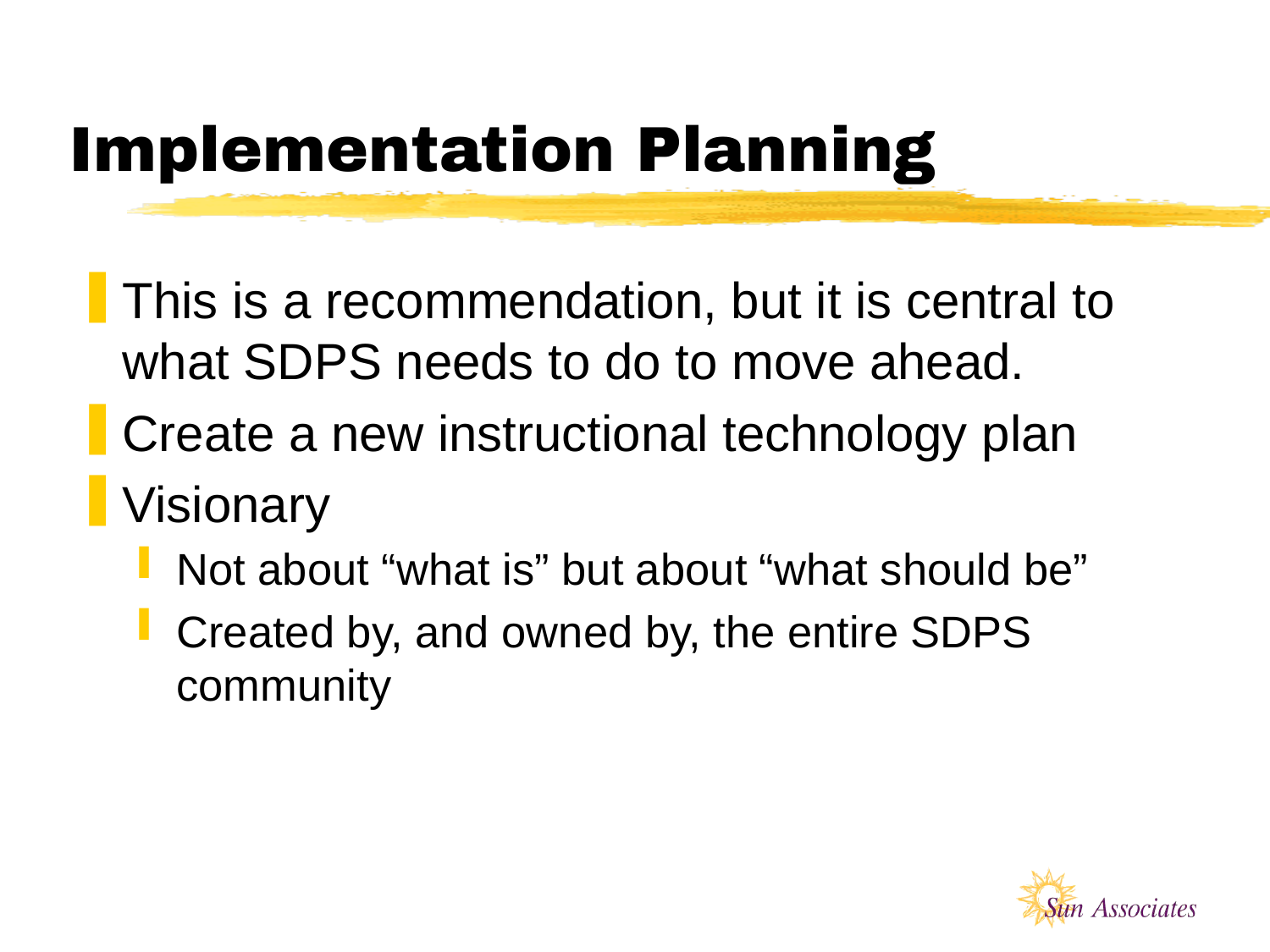

# Implementation Planning
This is a recommendation, but it is central to what SDPS needs to do to move ahead.
Create a new instructional technology plan
Visionary
Not about “what is” but about “what should be”
Created by, and owned by, the entire SDPS community